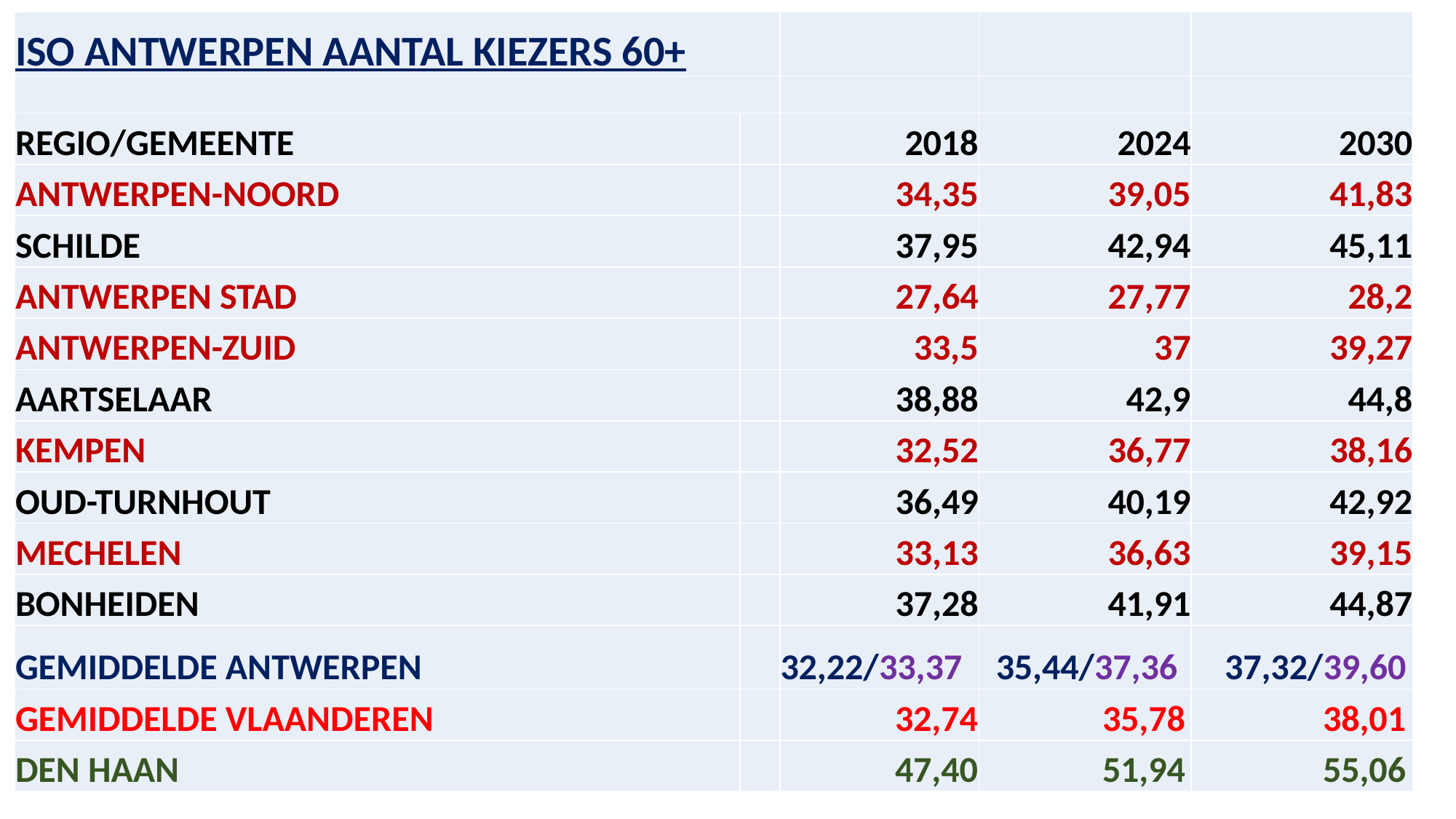

| ISO ANTWERPEN AANTAL KIEZERS 60+ |  |  |  |  |
| --- | --- | --- | --- | --- |
|  |  |  |  |  |
| REGIO/GEMEENTE |  | 2018 | 2024 | 2030 |
| ANTWERPEN-NOORD |  | 34,35 | 39,05 | 41,83 |
| SCHILDE |  | 37,95 | 42,94 | 45,11 |
| ANTWERPEN STAD |  | 27,64 | 27,77 | 28,2 |
| ANTWERPEN-ZUID |  | 33,5 | 37 | 39,27 |
| AARTSELAAR |  | 38,88 | 42,9 | 44,8 |
| KEMPEN |  | 32,52 | 36,77 | 38,16 |
| OUD-TURNHOUT |  | 36,49 | 40,19 | 42,92 |
| MECHELEN |  | 33,13 | 36,63 | 39,15 |
| BONHEIDEN |  | 37,28 | 41,91 | 44,87 |
| GEMIDDELDE ANTWERPEN |  | 32,22/33,37 | 35,44/37,36 | 37,32/39,60 |
| GEMIDDELDE VLAANDEREN |  | 32,74 | 35,78 | 38,01 |
| DEN HAAN |  | 47,40 | 51,94 | 55,06 |